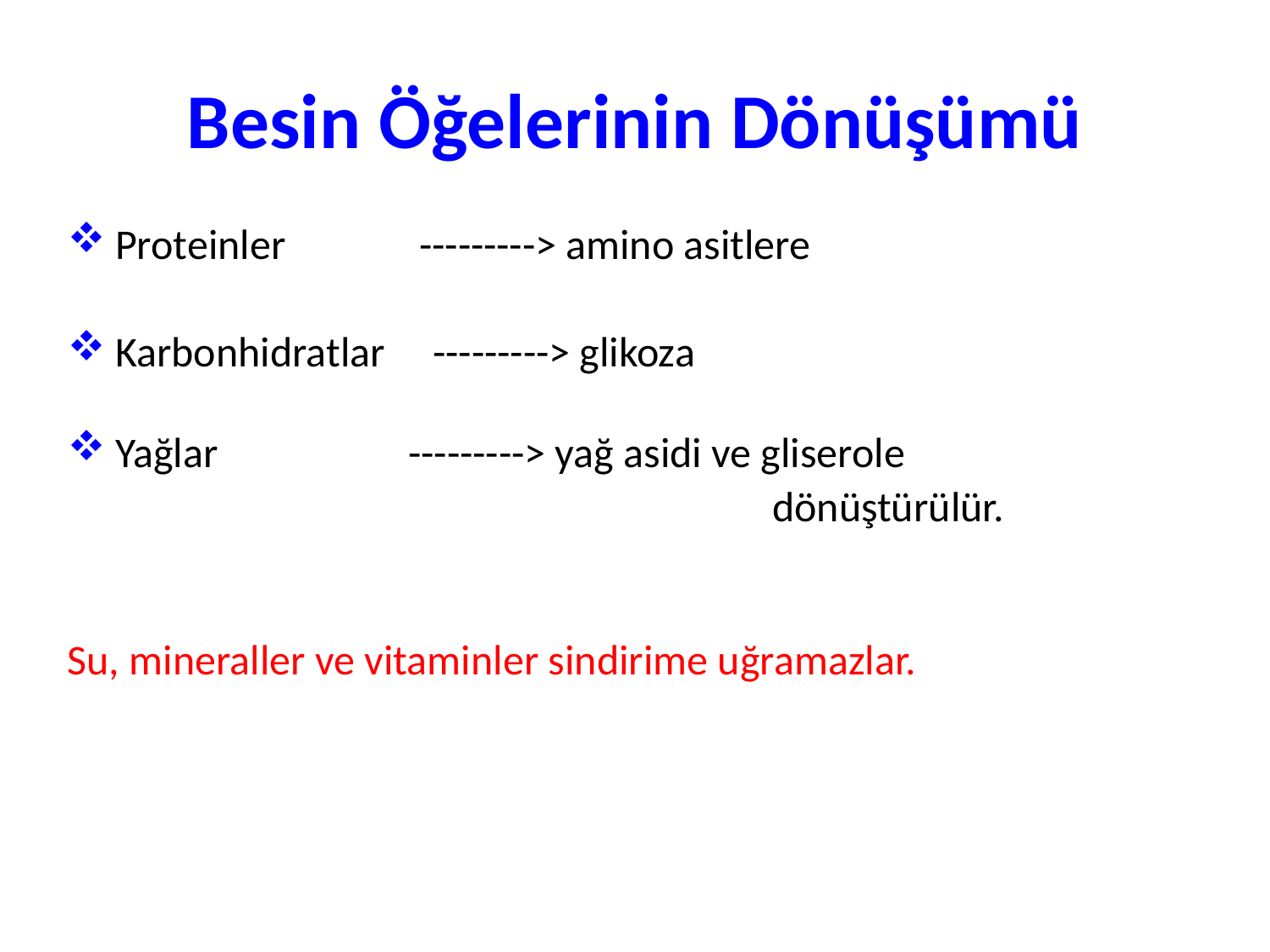

# Besin Öğelerinin Dönüşümü
Proteinler              ---------> amino asitlere

Karbonhidratlar     ---------> glikoza
Yağlar                    ---------> yağ asidi ve gliserole
                                                                          dönüştürülür.

Su, mineraller ve vitaminler sindirime uğramazlar.